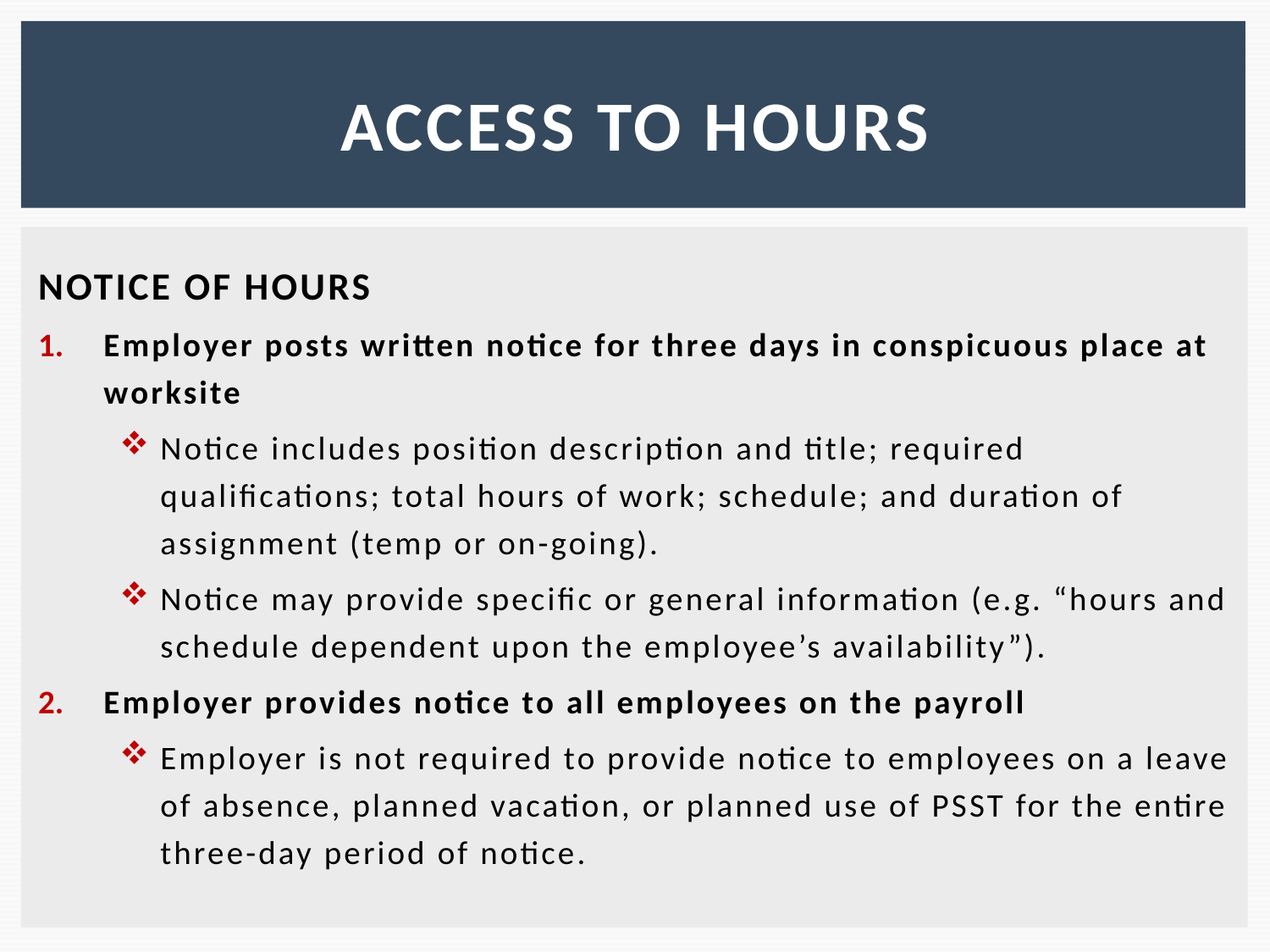

# Access to hours

NOTICE OF HOURS
Employer posts written notice for three days in conspicuous place at worksite
Notice includes position description and title; required qualifications; total hours of work; schedule; and duration of assignment (temp or on-going).
Notice may provide specific or general information (e.g. “hours and schedule dependent upon the employee’s availability”).
Employer provides notice to all employees on the payroll
Employer is not required to provide notice to employees on a leave of absence, planned vacation, or planned use of PSST for the entire three-day period of notice.